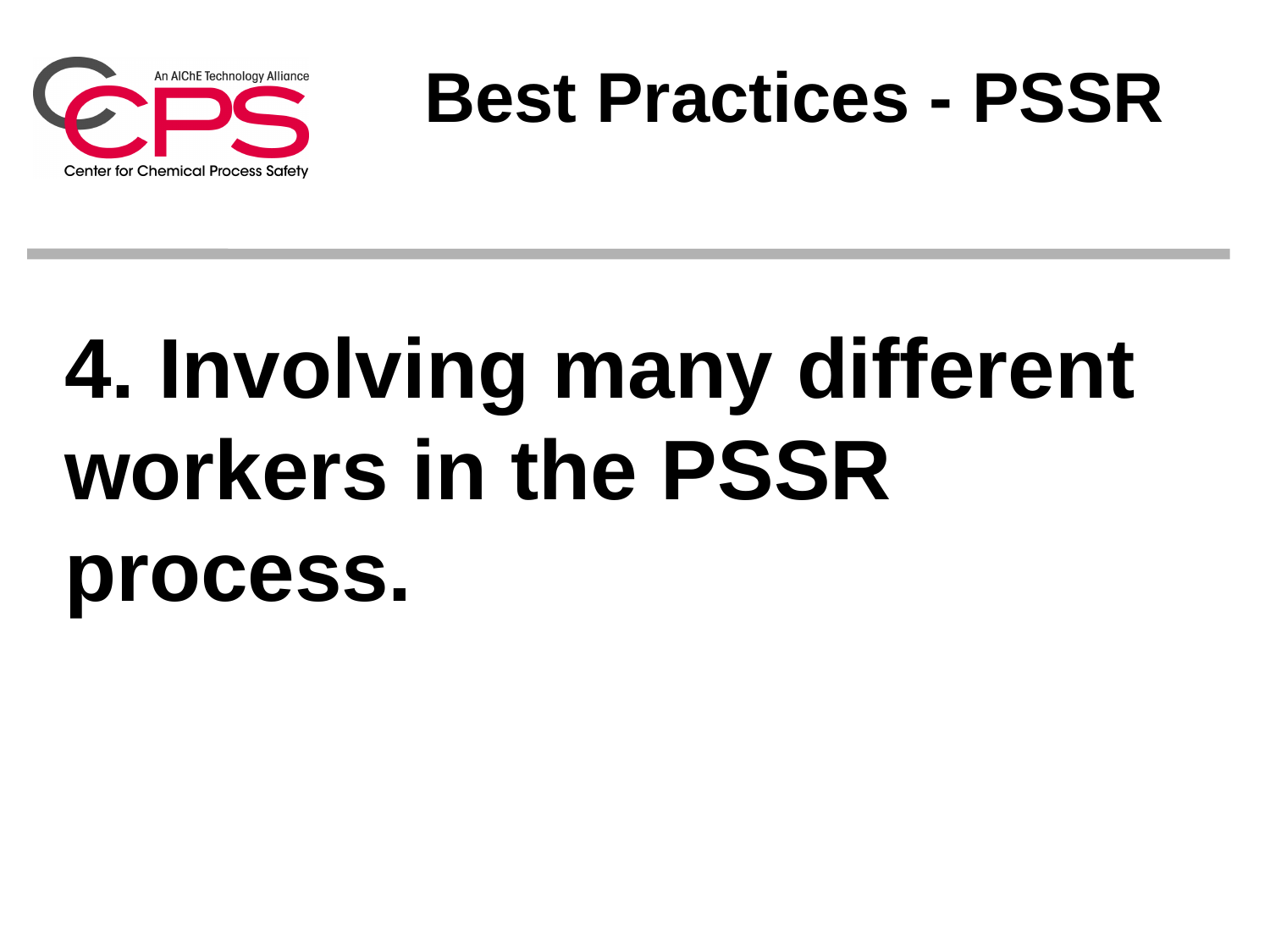

Best Practices - PSSR

# 4. Involving many different workers in the PSSR process.